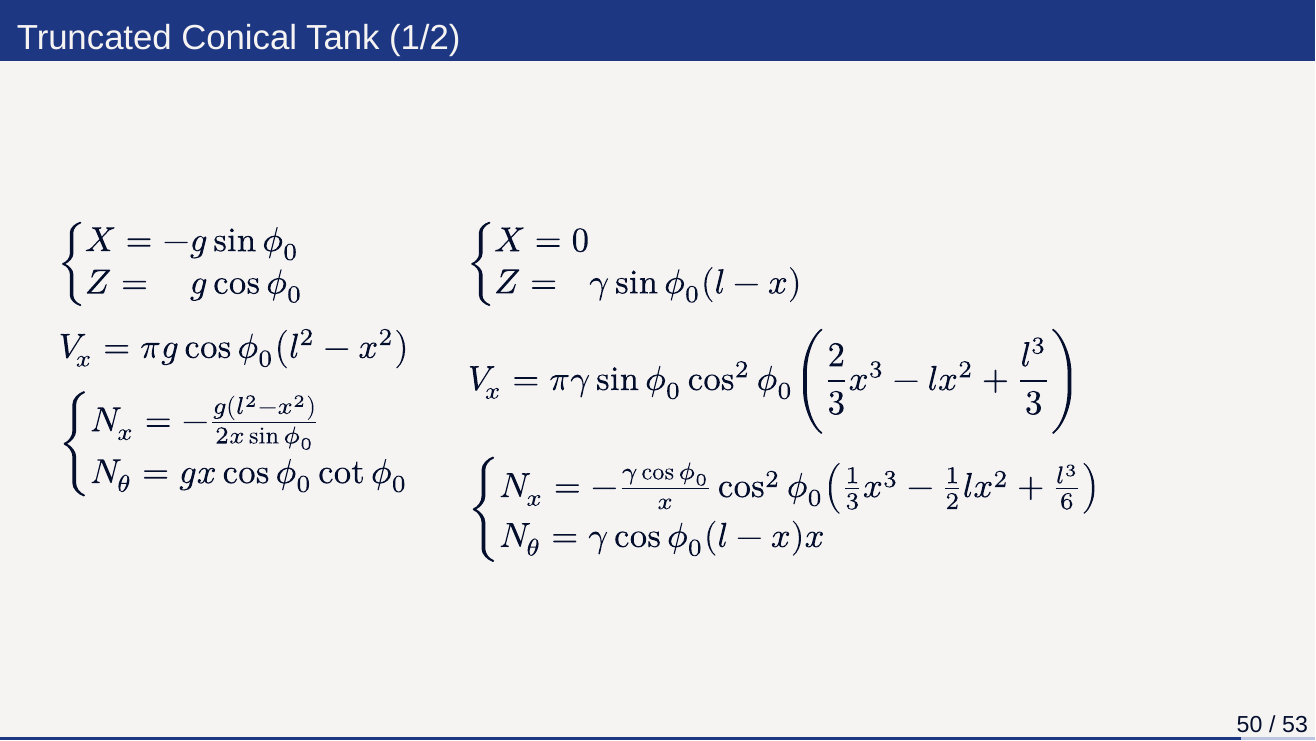

Truncated Conical Tank (1/2)

50 / 53